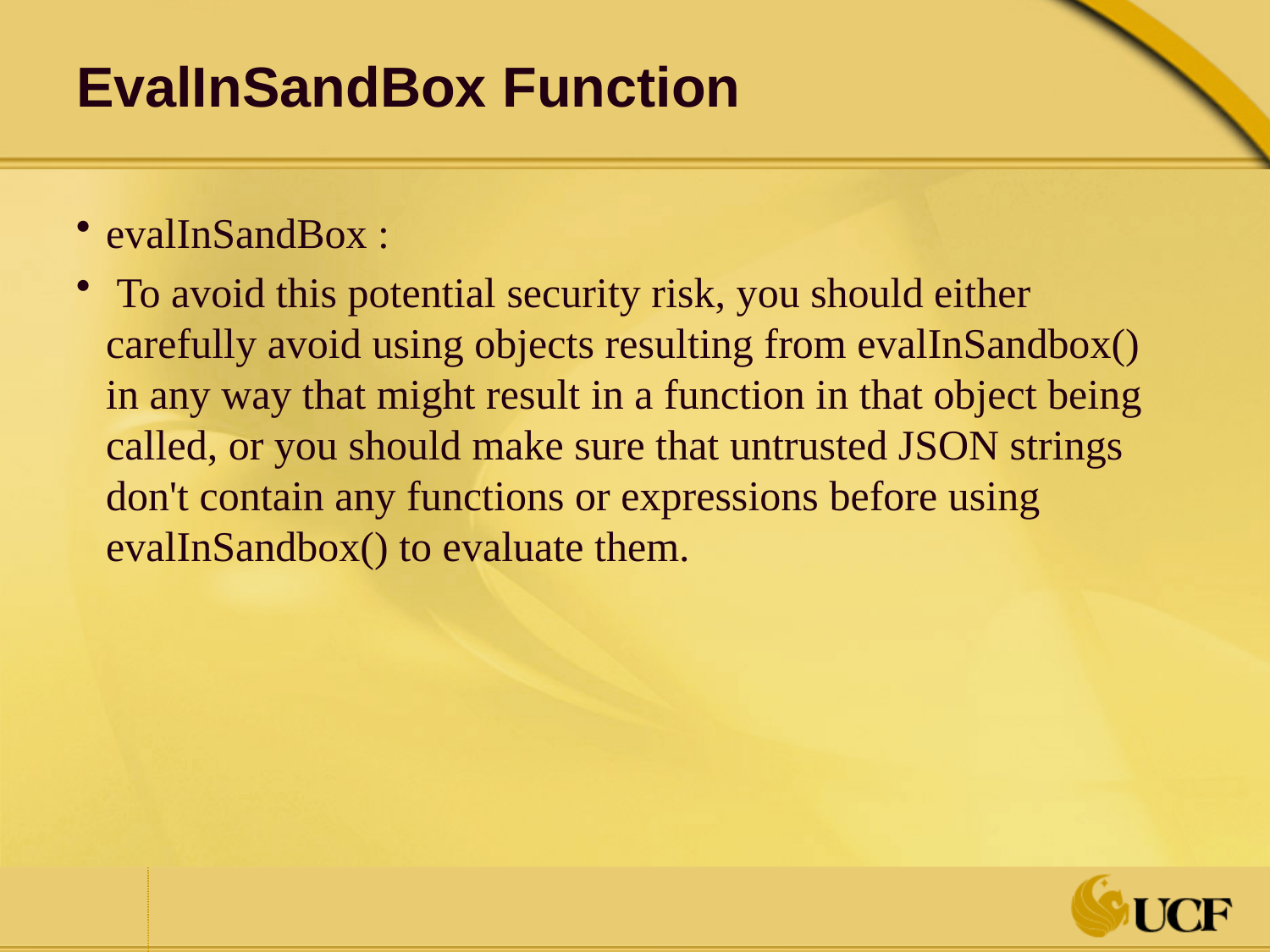

# EvalInSandBox Function

evalInSandBox :
 To avoid this potential security risk, you should either carefully avoid using objects resulting from evalInSandbox() in any way that might result in a function in that object being called, or you should make sure that untrusted JSON strings don't contain any functions or expressions before using evalInSandbox() to evaluate them.